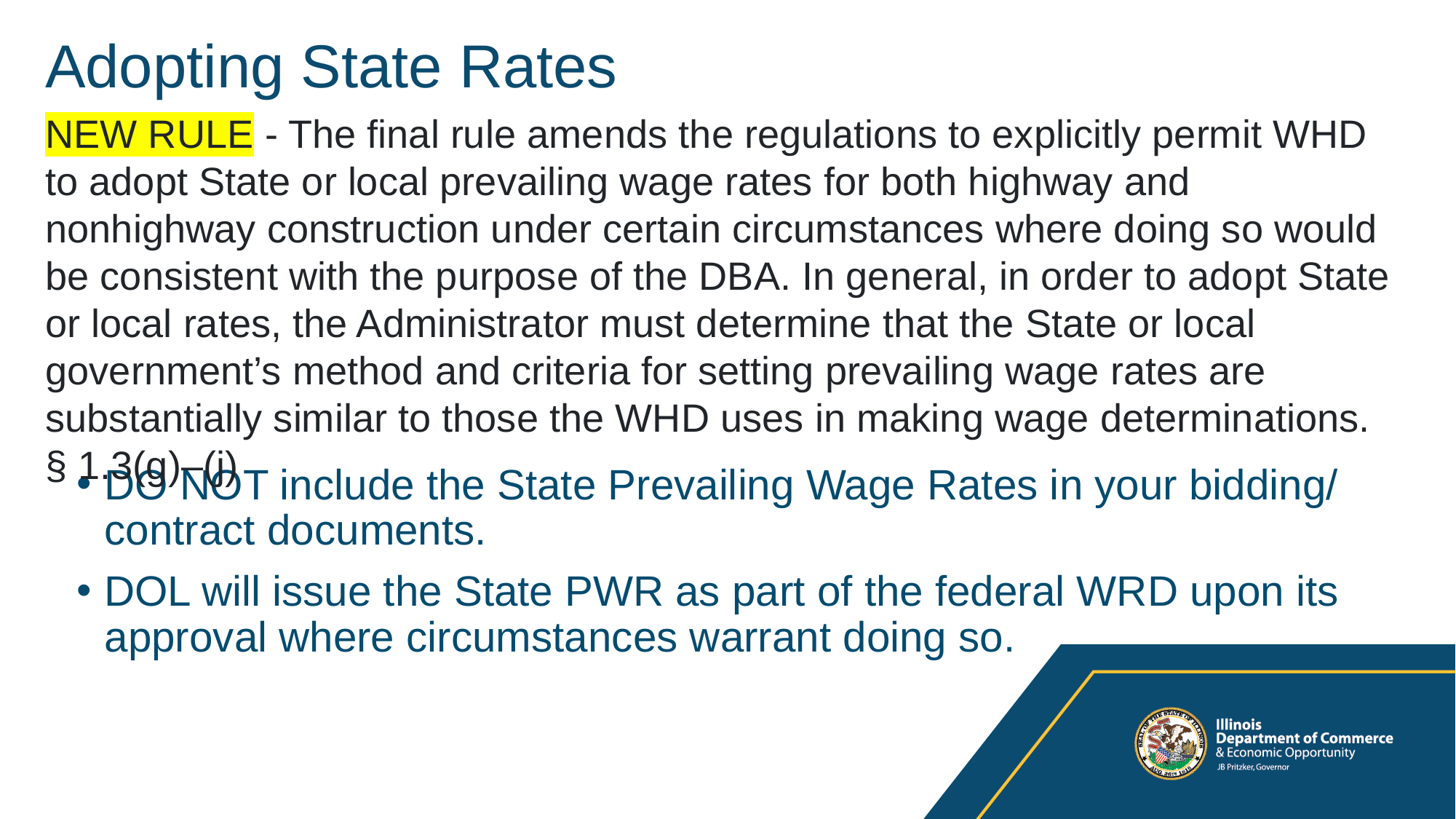

# Adopting State Rates
NEW RULE - The final rule amends the regulations to explicitly permit WHD to adopt State or local prevailing wage rates for both highway and nonhighway construction under certain circumstances where doing so would be consistent with the purpose of the DBA. In general, in order to adopt State or local rates, the Administrator must determine that the State or local government’s method and criteria for setting prevailing wage rates are substantially similar to those the WHD uses in making wage determinations. § 1.3(g)–(j)
DO NOT include the State Prevailing Wage Rates in your bidding/ contract documents.
DOL will issue the State PWR as part of the federal WRD upon its approval where circumstances warrant doing so.